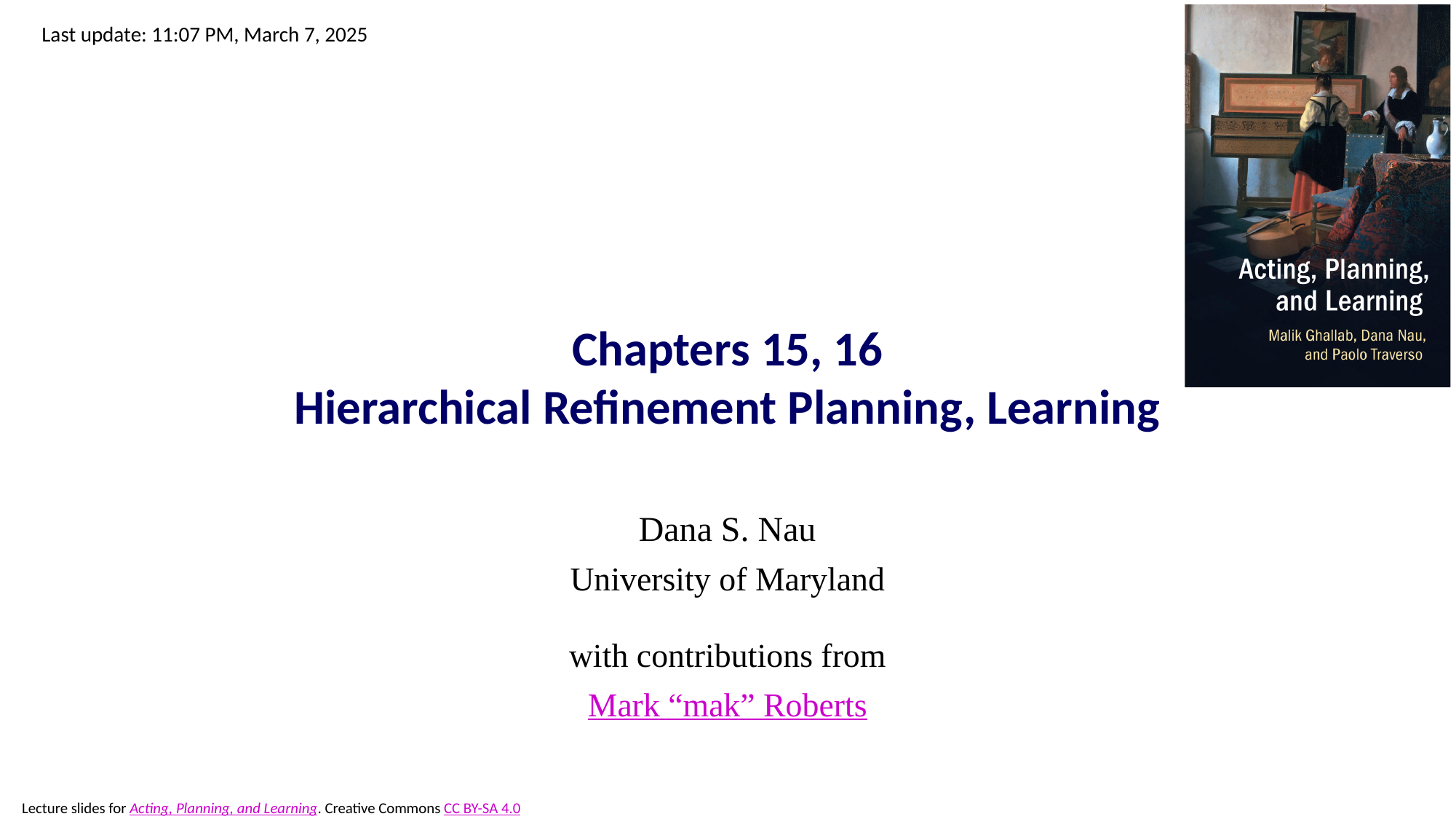

# Chapters 15, 16 Hierarchical Refinement Planning, Learning
Dana S. Nau
University of Maryland
with contributions from
Mark “mak” Roberts